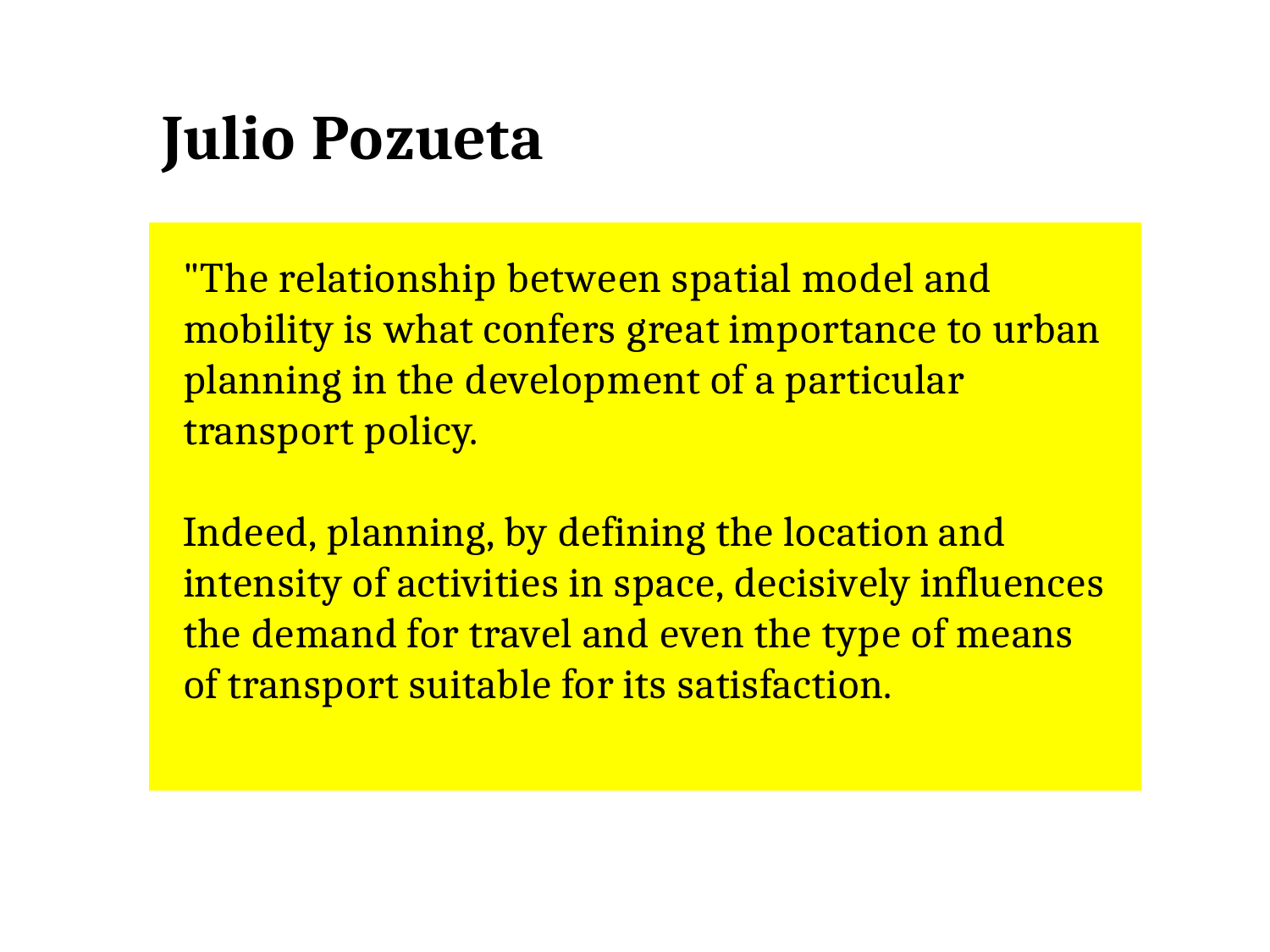

# Julio Pozueta

"The relationship between spatial model and mobility is what confers great importance to urban planning in the development of a particular transport policy.

Indeed, planning, by defining the location and intensity of activities in space, decisively influences the demand for travel and even the type of means of transport suitable for its satisfaction.
Pozueta, J. (2000). Movilidad y planeamiento sostenible: Hacia una consideración inteligente del transporte y la movilidad en el planeamiento y en el diseño urbano. Universidad Complutense de Madrid.